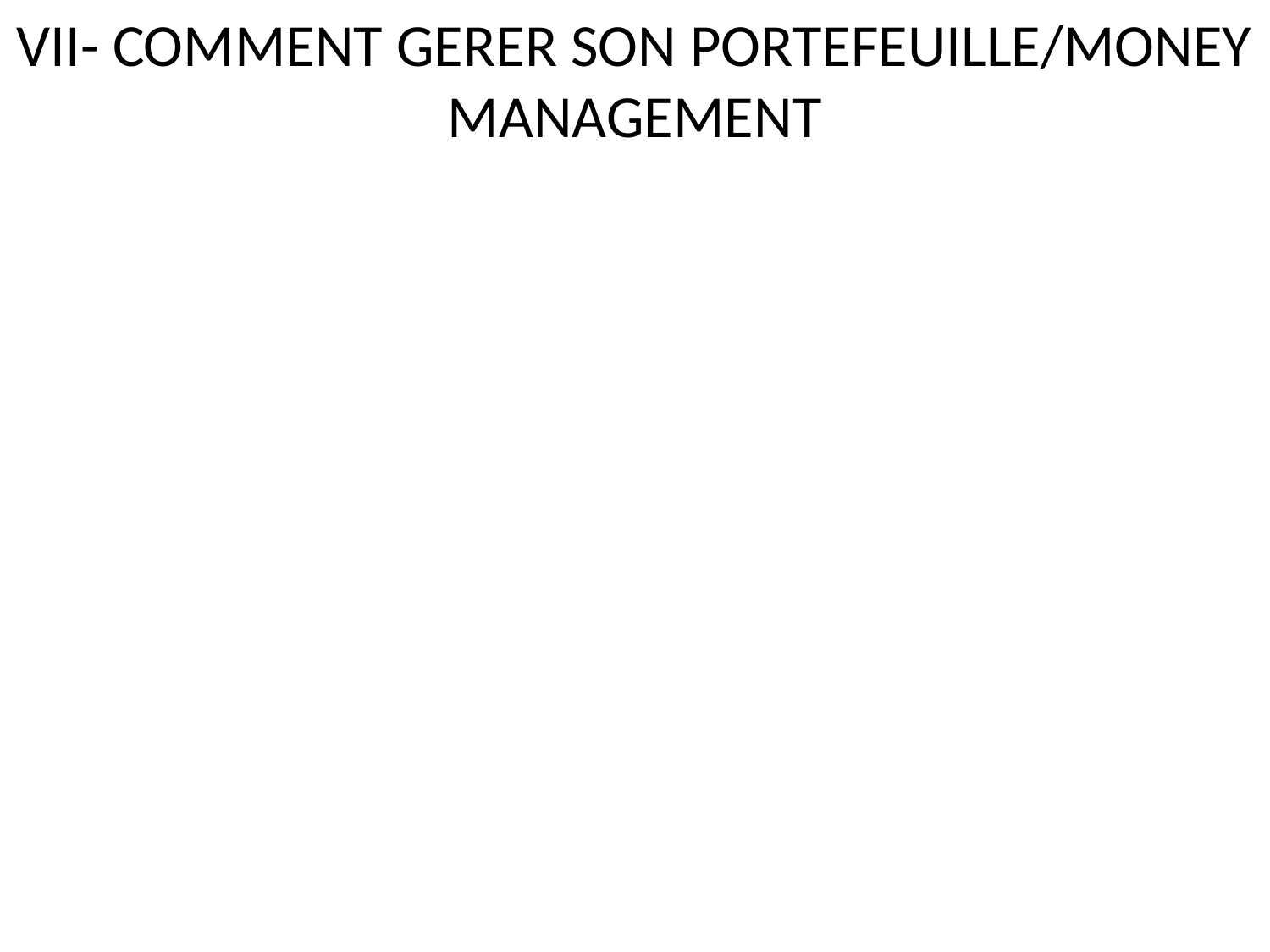

# VII- COMMENT GERER SON PORTEFEUILLE/MONEY MANAGEMENT